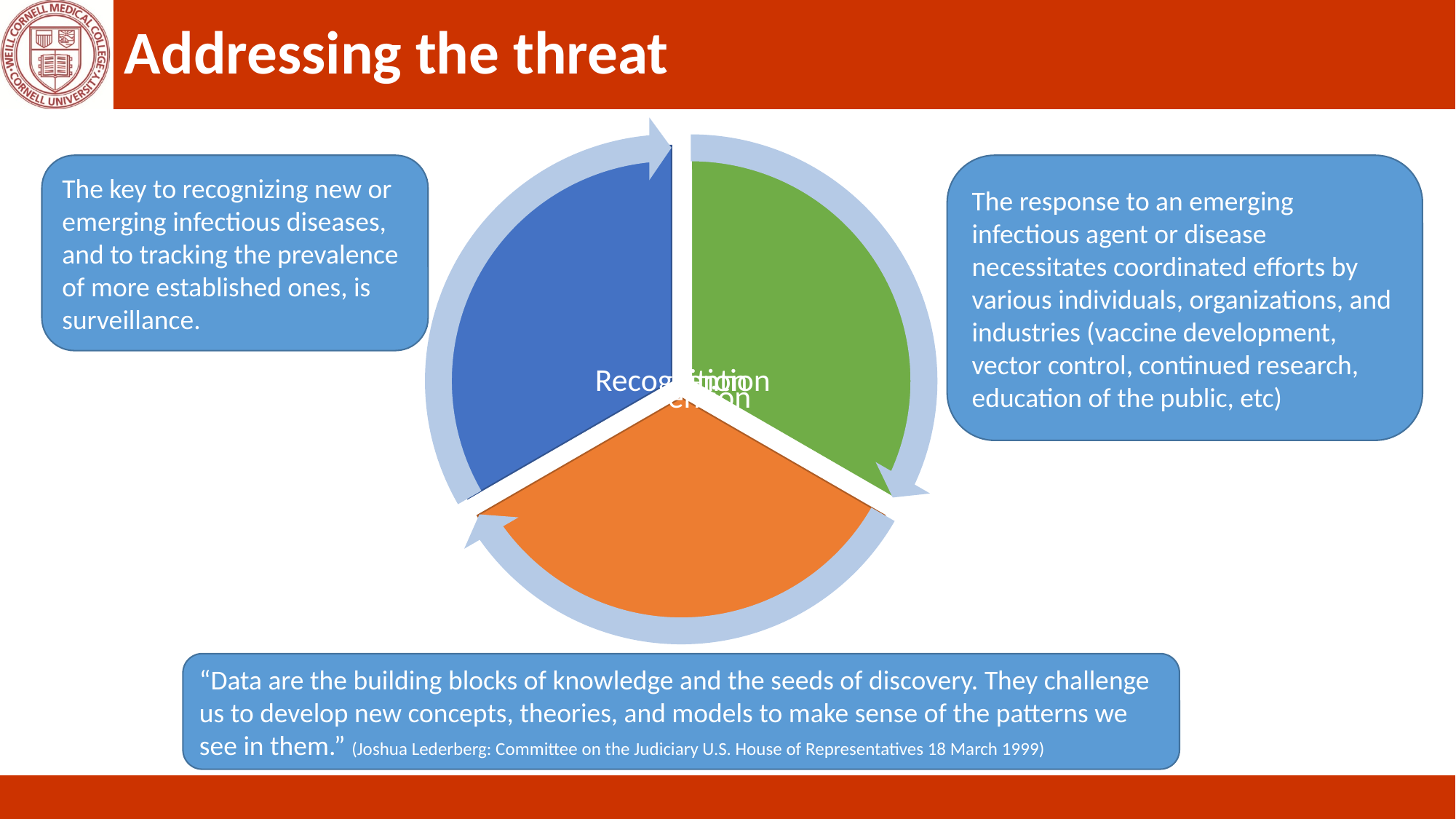

# Addressing the threat
Intervention
Prevention
Recognition
The key to recognizing new or emerging infectious diseases, and to tracking the prevalence of more established ones, is surveillance.
The response to an emerging infectious agent or disease necessitates coordinated efforts by various individuals, organizations, and industries (vaccine development, vector control, continued research, education of the public, etc)
“Data are the building blocks of knowledge and the seeds of discovery. They challenge us to develop new concepts, theories, and models to make sense of the patterns we see in them.” (Joshua Lederberg: Committee on the Judiciary U.S. House of Representatives 18 March 1999)